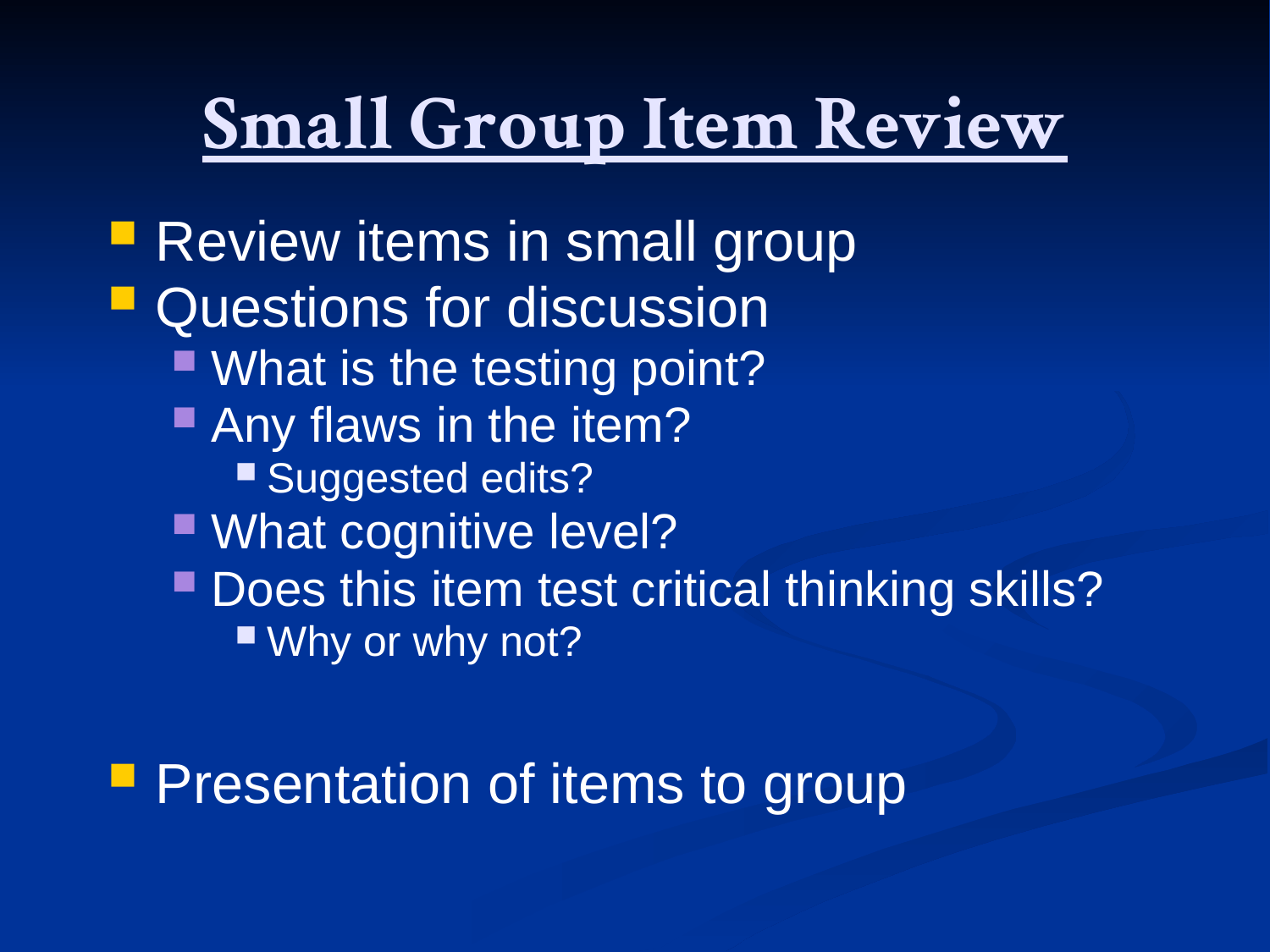

# Small Group Item Review
Review items in small group
Questions for discussion
What is the testing point?
Any flaws in the item?
Suggested edits?
What cognitive level?
Does this item test critical thinking skills?
Why or why not?

Presentation of items to group